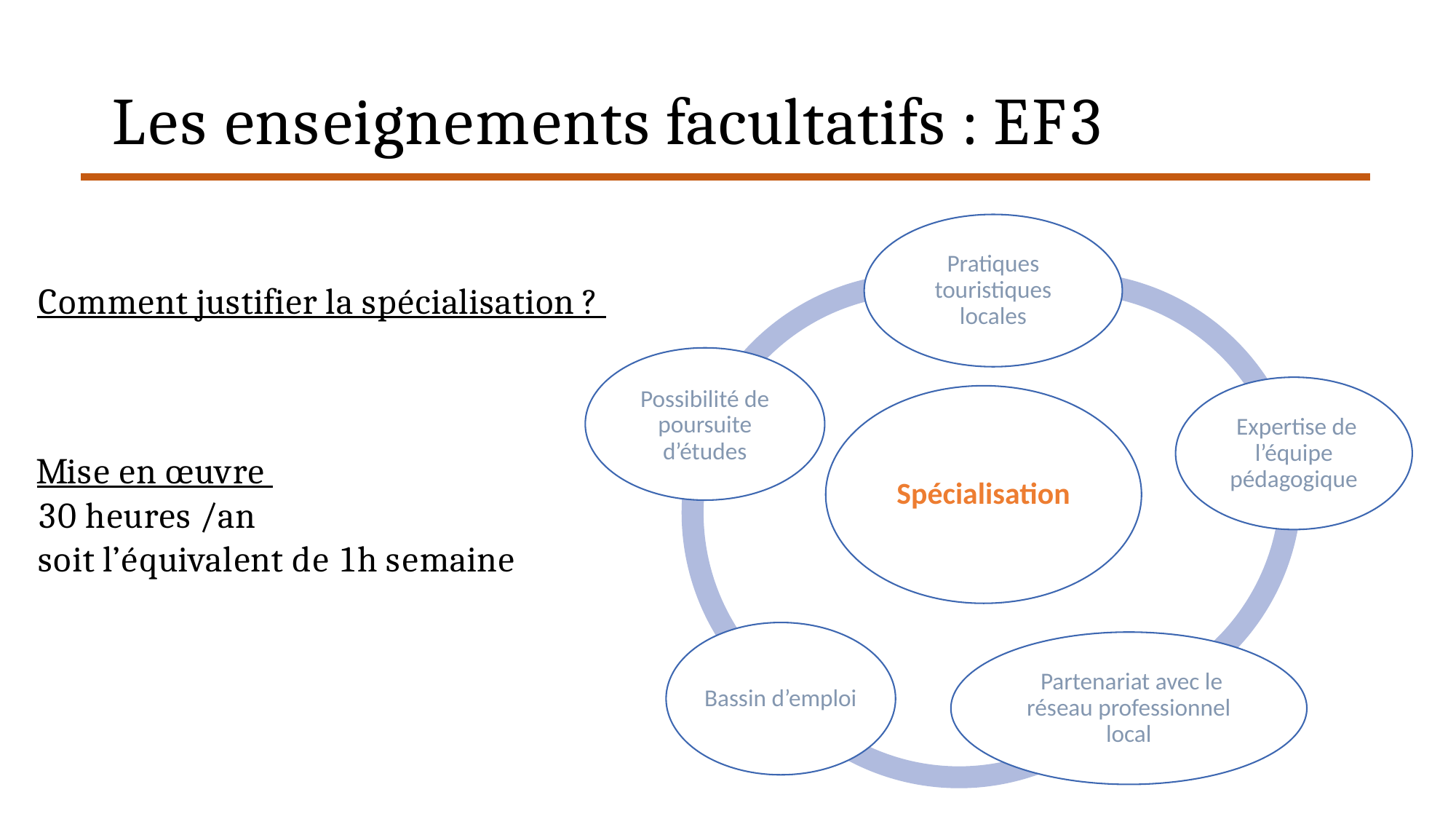

# Les enseignements facultatifs : EF3
Spécialisation
Pratiques touristiques locales
 Expertise de l’équipe pédagogique
 Partenariat avec le réseau professionnel local
Bassin d’emploi

Possibilité de poursuite d’études

Comment justifier la spécialisation ?

Mise en œuvre
30 heures /an
soit l’équivalent de 1h semaine